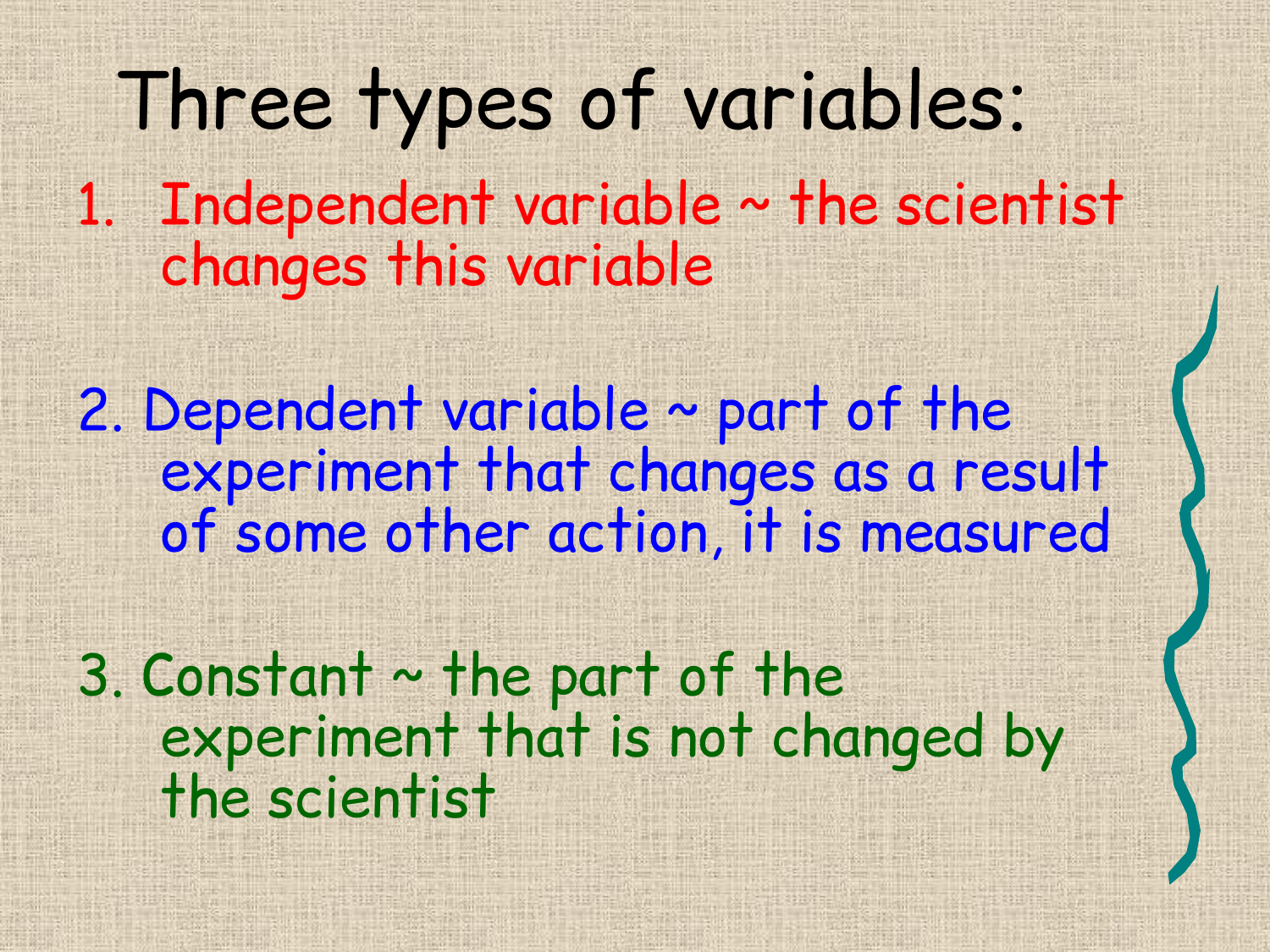

# Three types of variables:
Independent variable ~ the scientist changes this variable

2. Dependent variable ~ part of the experiment that changes as a result of some other action, it is measured

3. Constant ~ the part of the experiment that is not changed by the scientist